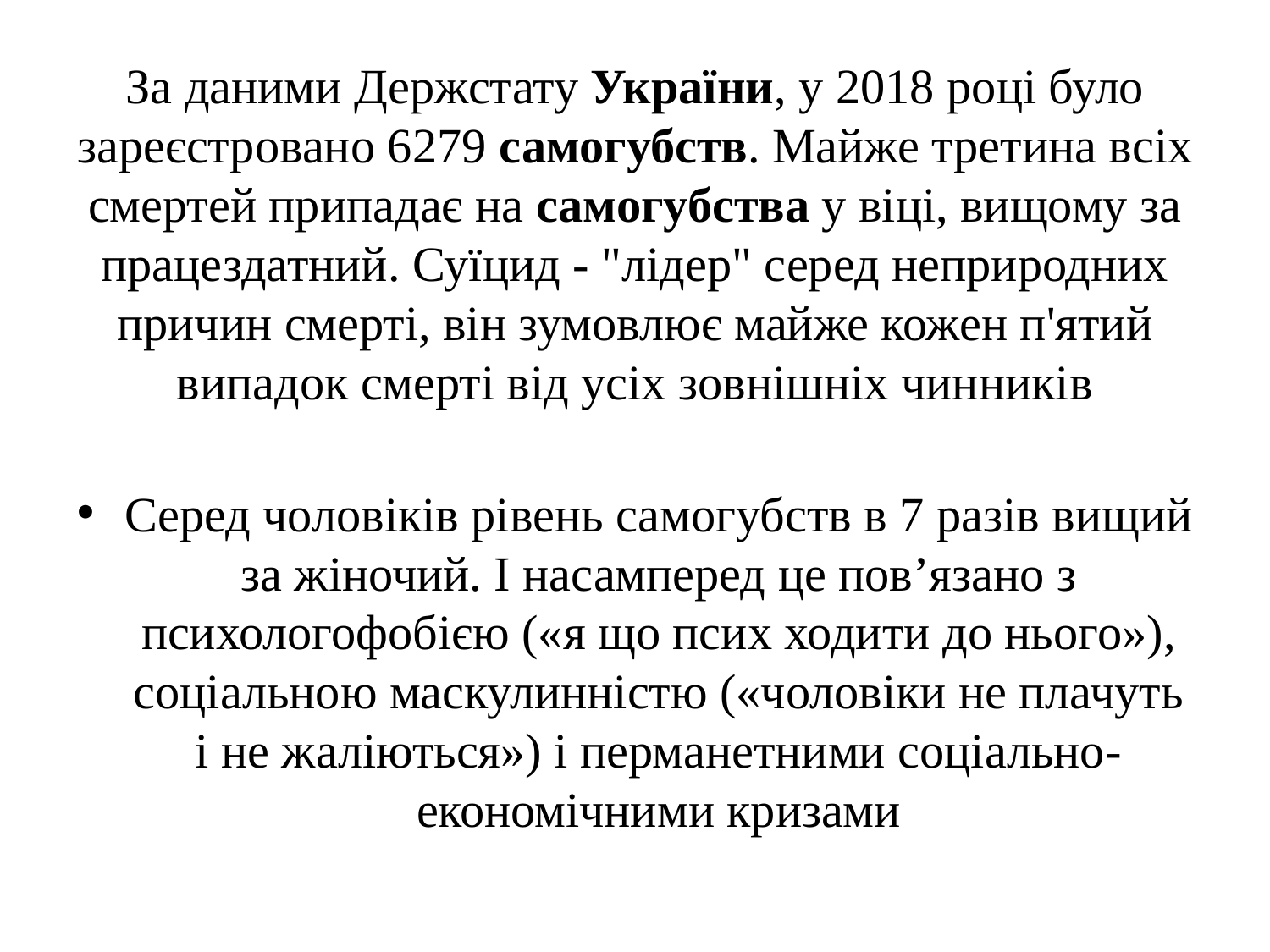

# За даними Держстату України, у 2018 році було зареєстровано 6279 самогубств. Майже третина всіх смертей припадає на самогубства у віці, вищому за працездатний. Суїцид - "лідер" серед неприродних причин смерті, він зумовлює майже кожен п'ятий випадок смерті від усіх зовнішніх чинників
Серед чоловіків рівень самогубств в 7 разів вищий за жіночий. І насамперед це пов’язано з психологофобією («я що псих ходити до нього»), соціальною маскулинністю («чоловіки не плачуть і не жаліються») і перманетними соціально-економічними кризами